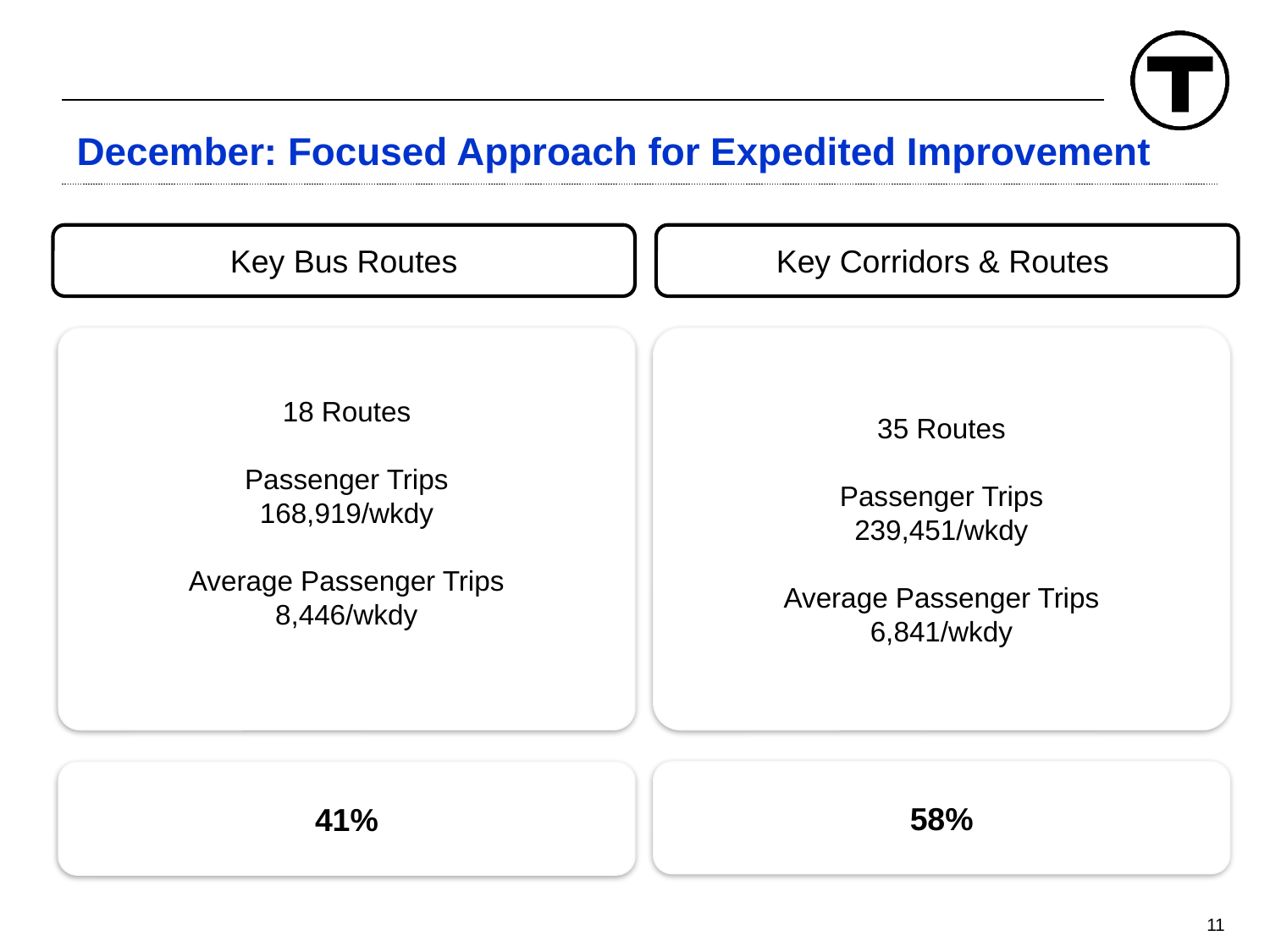

# December: Focused Approach for Expedited Improvement
Key Bus Routes
Key Corridors & Routes
18 Routes

Passenger Trips
168,919/wkdy

Average Passenger Trips
8,446/wkdy

35 Routes

Passenger Trips
239,451/wkdy

Average Passenger Trips
6,841/wkdy
58%
41%